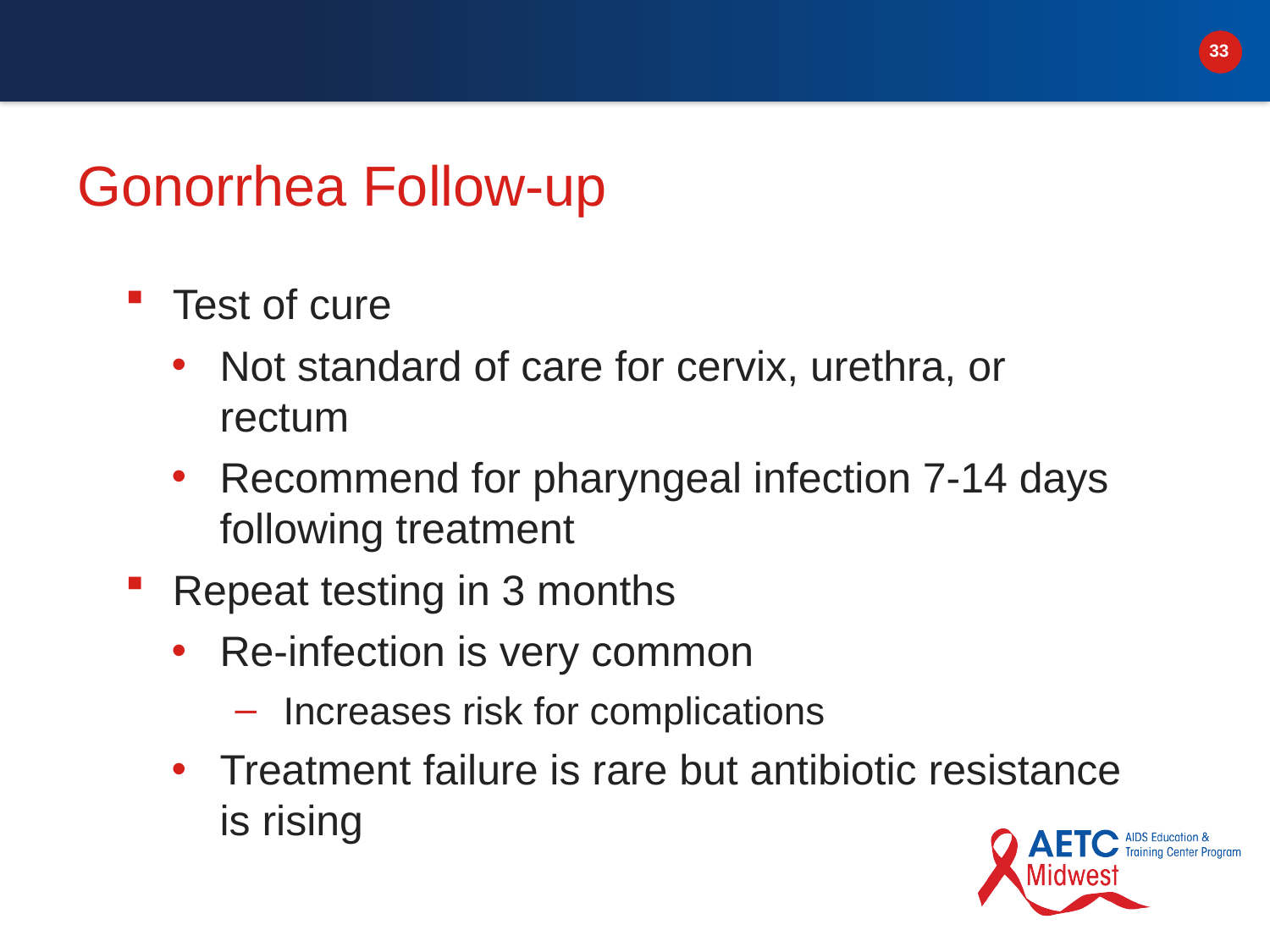

# Gonorrhea Follow-up
Test of cure
Not standard of care for cervix, urethra, or rectum
Recommend for pharyngeal infection 7-14 days following treatment
Repeat testing in 3 months
Re-infection is very common
Increases risk for complications
Treatment failure is rare but antibiotic resistance is rising